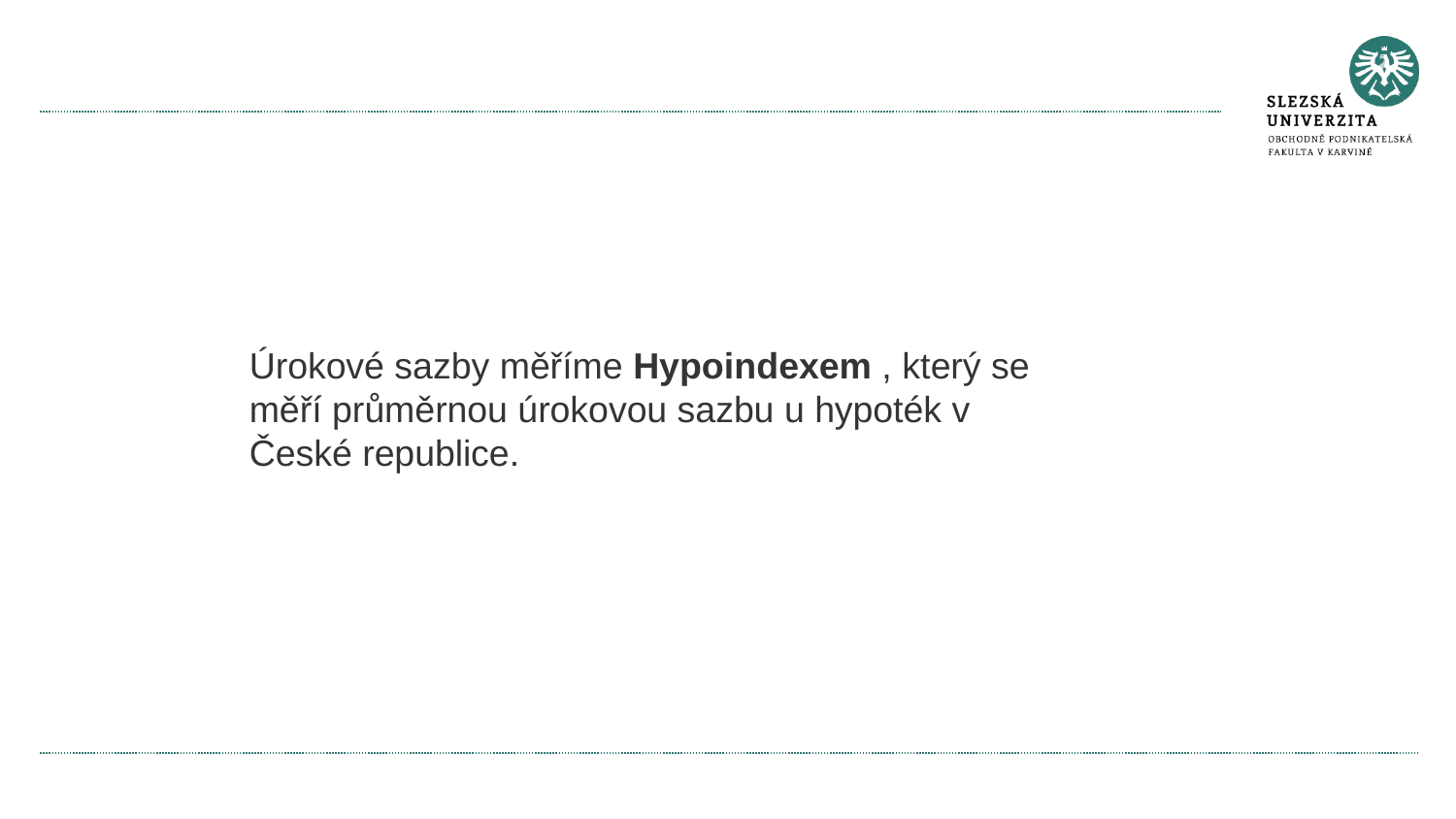

#
Úrokové sazby měříme Hypoindexem , který se měří průměrnou úrokovou sazbu u hypoték v České republice.